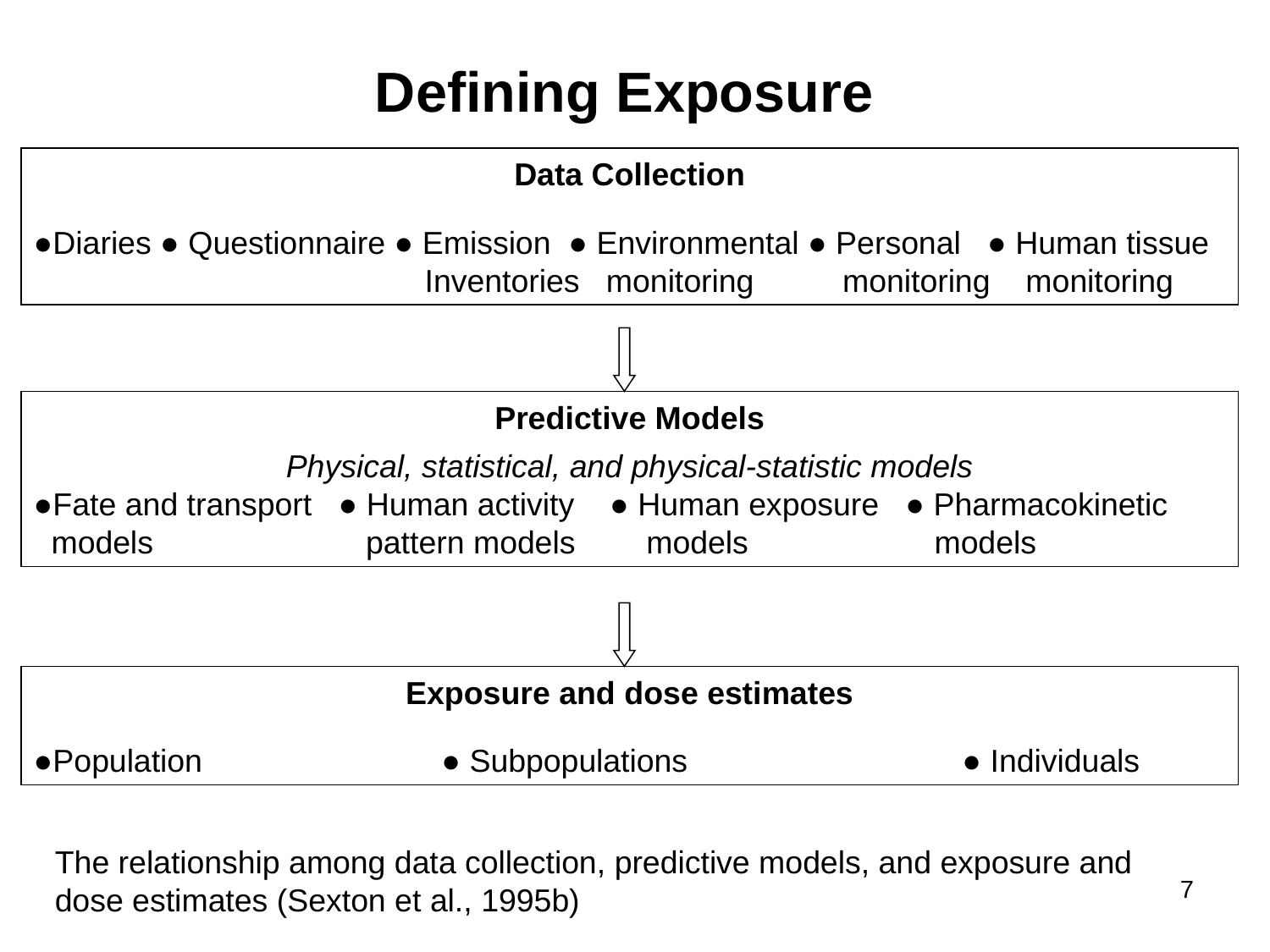

# Defining Exposure
Data Collection

●Diaries ● Questionnaire ● Emission  ● Environmental ● Personal   ● Human tissue
                                            Inventories   monitoring          monitoring    monitoring

Predictive Models
Physical, statistical, and physical-statistic models
●Fate and transport   ● Human activity    ● Human exposure   ● Pharmacokinetic
  models                        pattern models        models                     models

Exposure and dose estimates

●Population                           ● Subpopulations                               ● Individuals
The relationship among data collection, predictive models, and exposure and dose estimates (Sexton et al., 1995b)
7